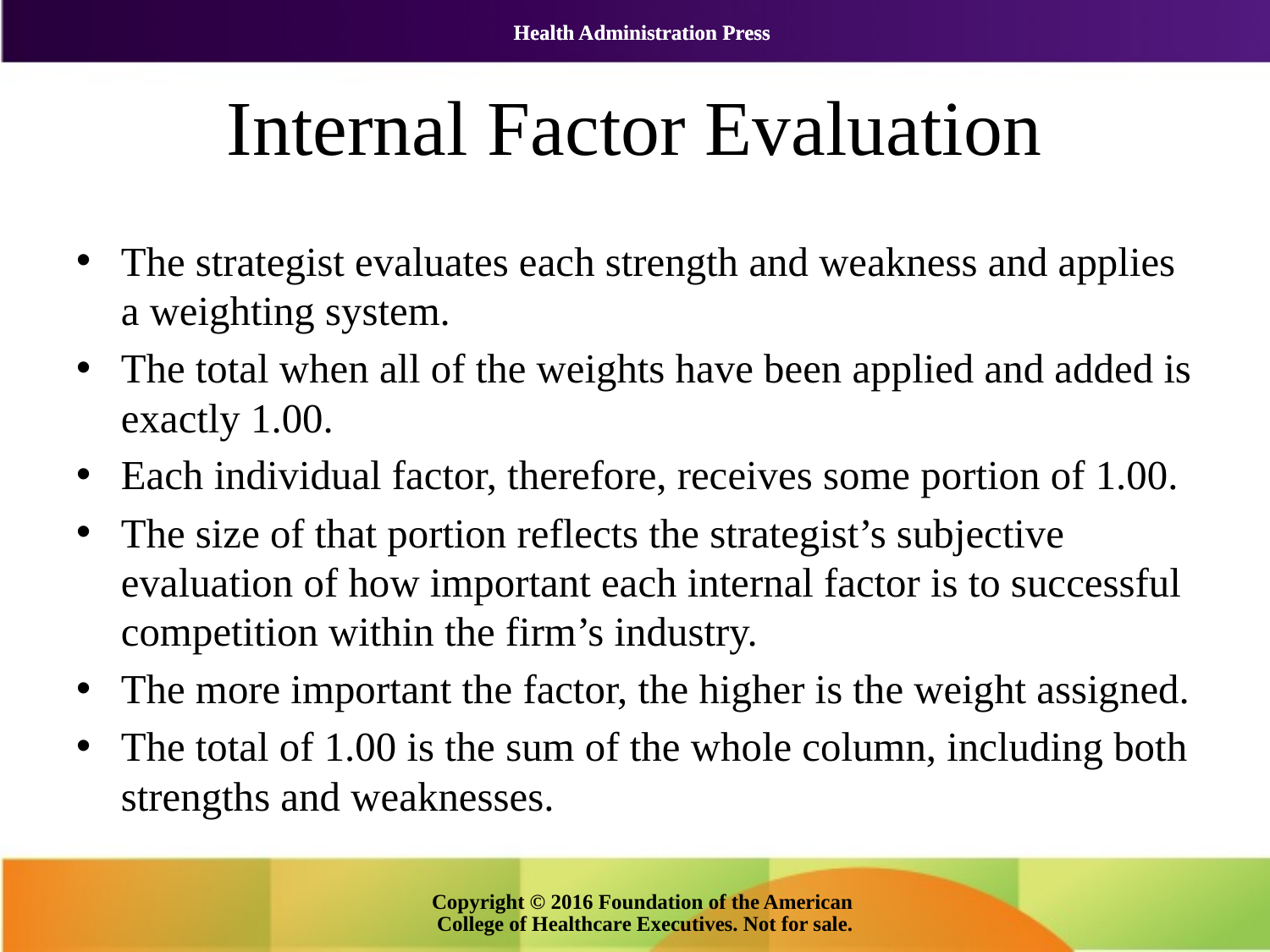

# Internal Factor Evaluation
The strategist evaluates each strength and weakness and applies a weighting system.
The total when all of the weights have been applied and added is exactly 1.00.
Each individual factor, therefore, receives some portion of 1.00.
The size of that portion reflects the strategist’s subjective evaluation of how important each internal factor is to successful competition within the firm’s industry.
The more important the factor, the higher is the weight assigned.
The total of 1.00 is the sum of the whole column, including both strengths and weaknesses.
Copyright © 2016 Foundation of the American College of Healthcare Executives. Not for sale.